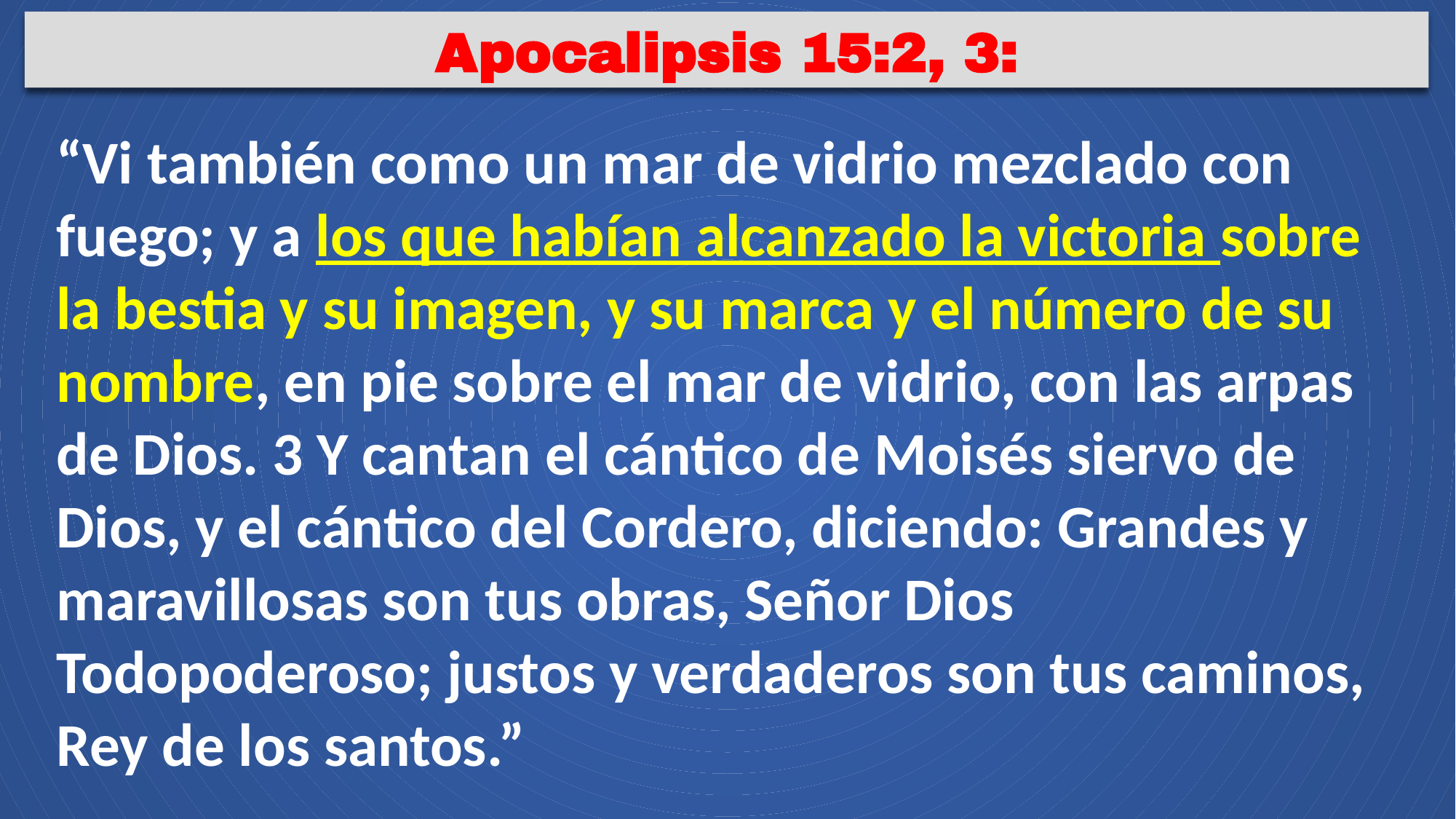

Apocalipsis 15:2, 3:
“Vi también como un mar de vidrio mezclado con fuego; y a los que habían alcanzado la victoria sobre la bestia y su imagen, y su marca y el número de su nombre, en pie sobre el mar de vidrio, con las arpas de Dios. 3 Y cantan el cántico de Moisés siervo de Dios, y el cántico del Cordero, diciendo: Grandes y maravillosas son tus obras, Señor Dios Todopoderoso; justos y verdaderos son tus caminos, Rey de los santos.”